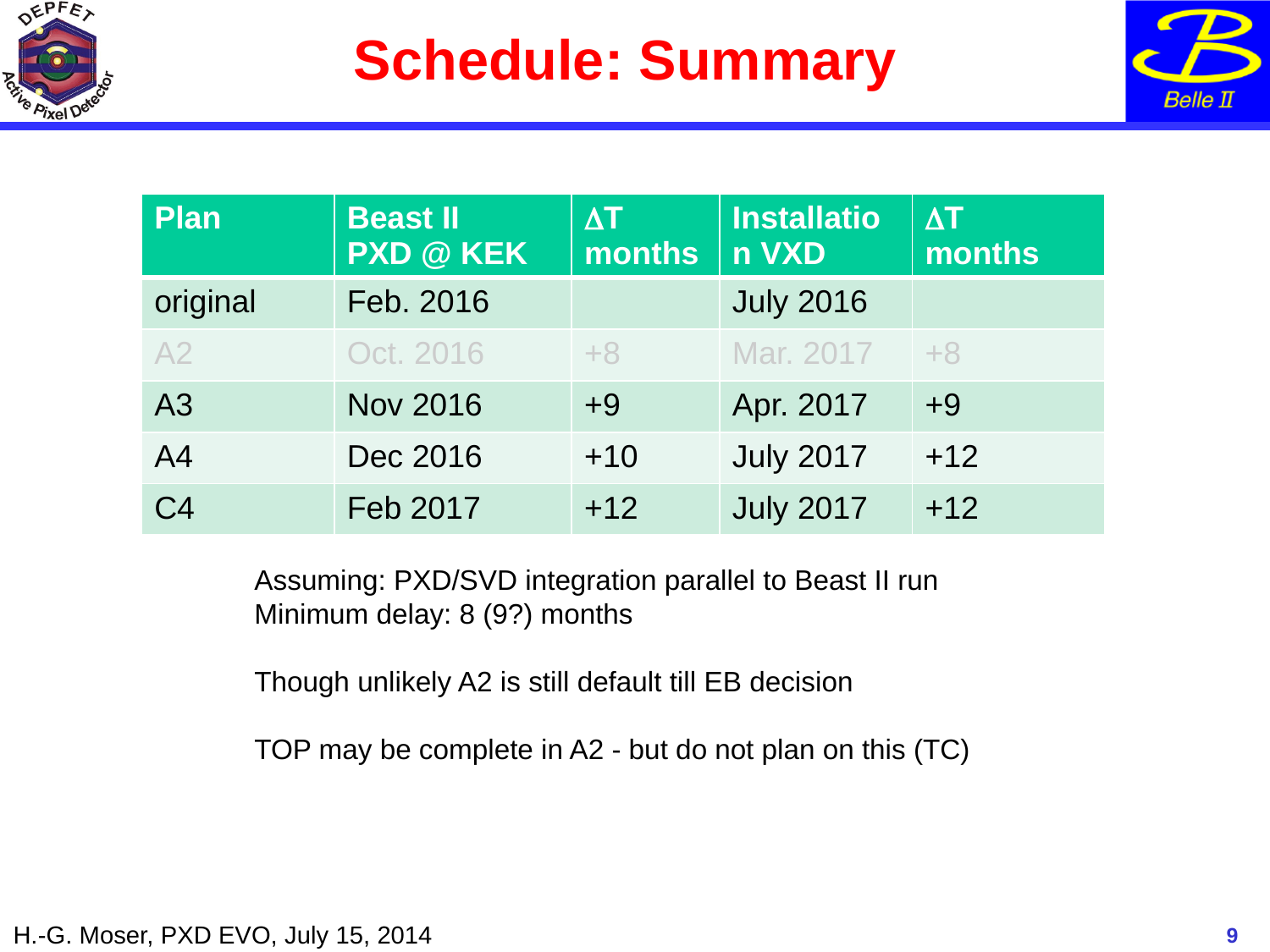

# Schedule: Summary
| Plan | Beast II PXD @ KEK | ΔT months | Installation VXD | ΔT months |
| --- | --- | --- | --- | --- |
| original | Feb. 2016 |  | July 2016 |  |
| A2 | Oct. 2016 | +8 | Mar. 2017 | +8 |
| A3 | Nov 2016 | +9 | Apr. 2017 | +9 |
| A4 | Dec 2016 | +10 | July 2017 | +12 |
| C4 | Feb 2017 | +12 | July 2017 | +12 |
Assuming: PXD/SVD integration parallel to Beast II run
Minimum delay: 8 (9?) months

Though unlikely A2 is still default till EB decision

TOP may be complete in A2 - but do not plan on this (TC)
9